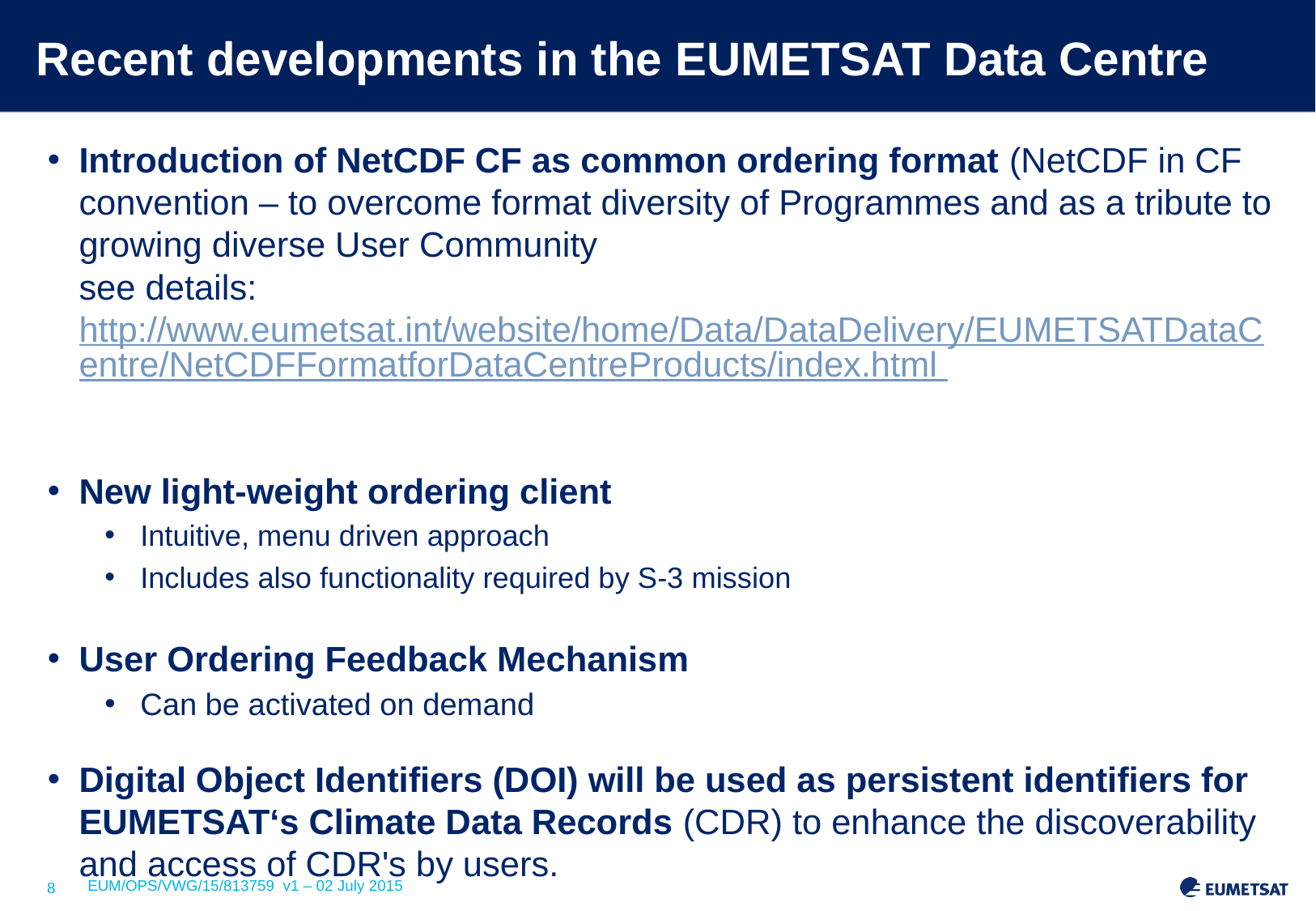

# Recent developments in the EUMETSAT Data Centre
Introduction of NetCDF CF as common ordering format (NetCDF in CF convention – to overcome format diversity of Programmes and as a tribute to growing diverse User Community
see details: http://www.eumetsat.int/website/home/Data/DataDelivery/EUMETSATDataCentre/NetCDFFormatforDataCentreProducts/index.html
New light-weight ordering client
Intuitive, menu driven approach
Includes also functionality required by S-3 mission
User Ordering Feedback Mechanism
Can be activated on demand
Digital Object Identifiers (DOI) will be used as persistent identifiers for EUMETSAT‘s Climate Data Records (CDR) to enhance the discoverability and access of CDR's by users.